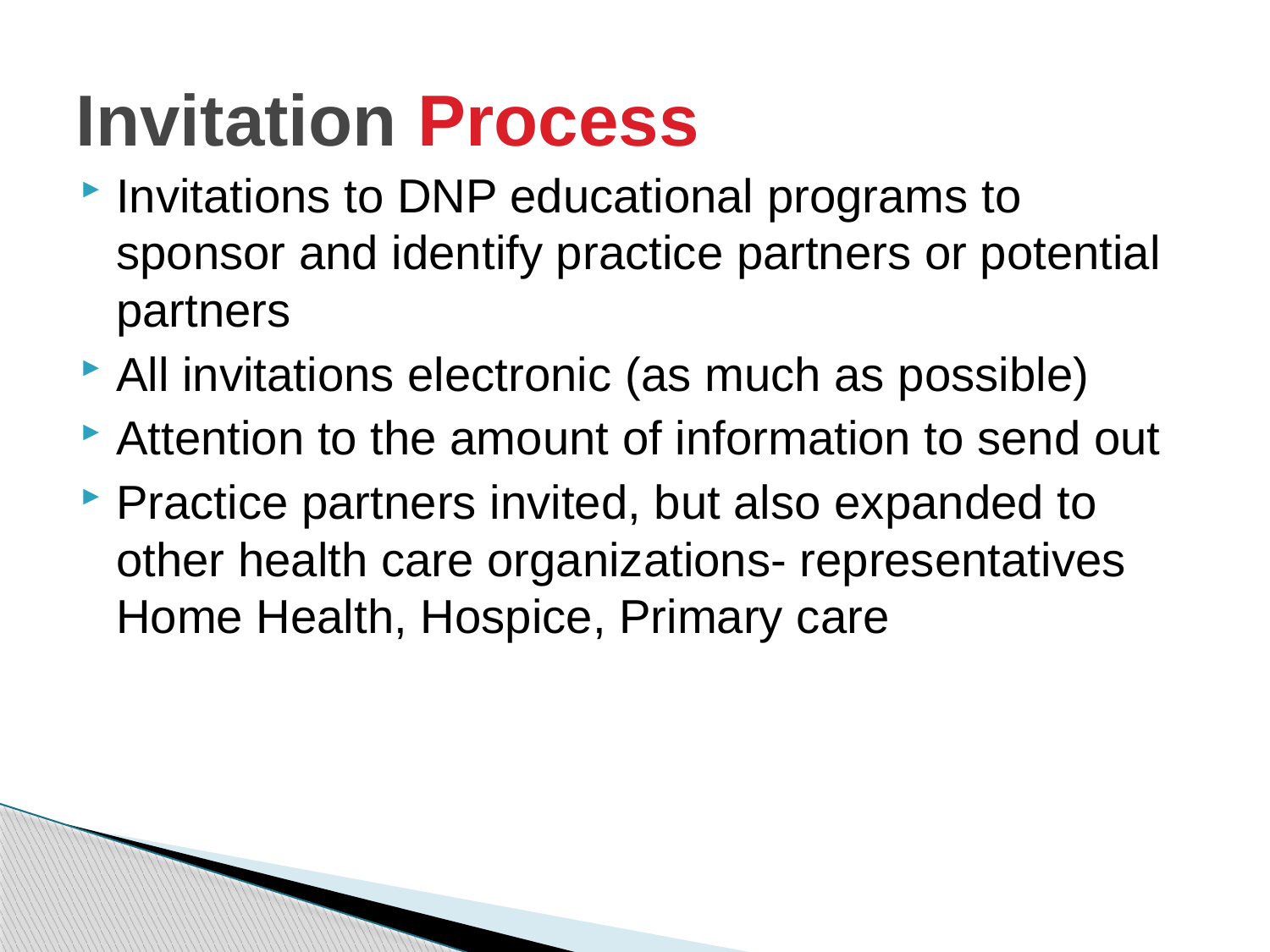

# Invitation Process
Invitations to DNP educational programs to sponsor and identify practice partners or potential partners
All invitations electronic (as much as possible)
Attention to the amount of information to send out
Practice partners invited, but also expanded to other health care organizations- representatives Home Health, Hospice, Primary care